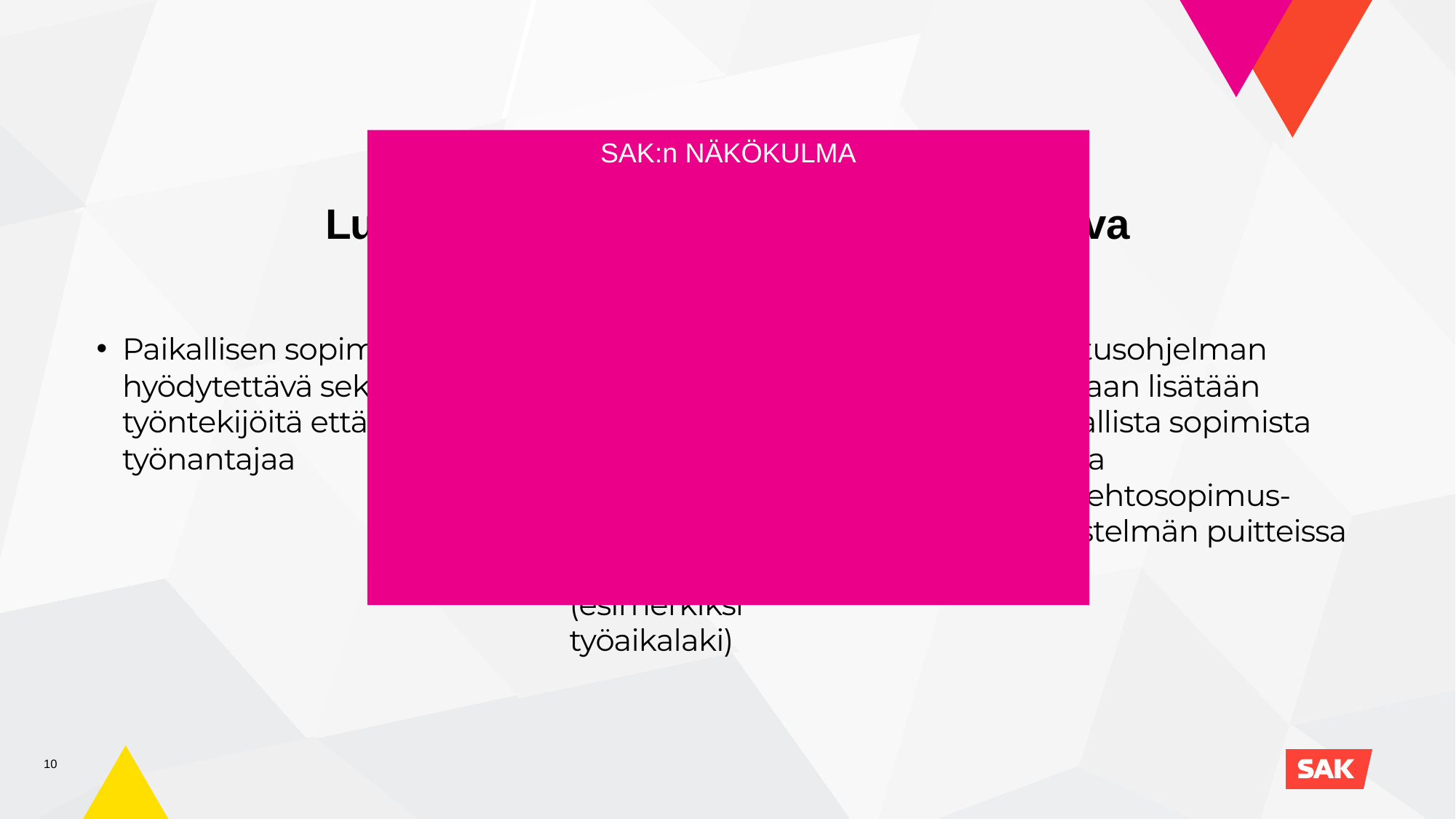

SAK:n NÄKÖKULMA
# Luottamusmiesten asemaa vahvistettava paikallisessa sopimisessa
Paikallisen sopimisen hyödytettävä sekä työntekijöitä että työnantajaa

Paikallisen sopimisen mahdollisuudet lisääntyneet merkittävästi sekä lainsäädännössä että työehtosopimuksissa viime vuosina (esimerkiksi työaikalaki)

Hallitusohjelman mukaan lisätään paikallista sopimista työ- ja virkaehtosopimus-järjestelmän puitteissa

10